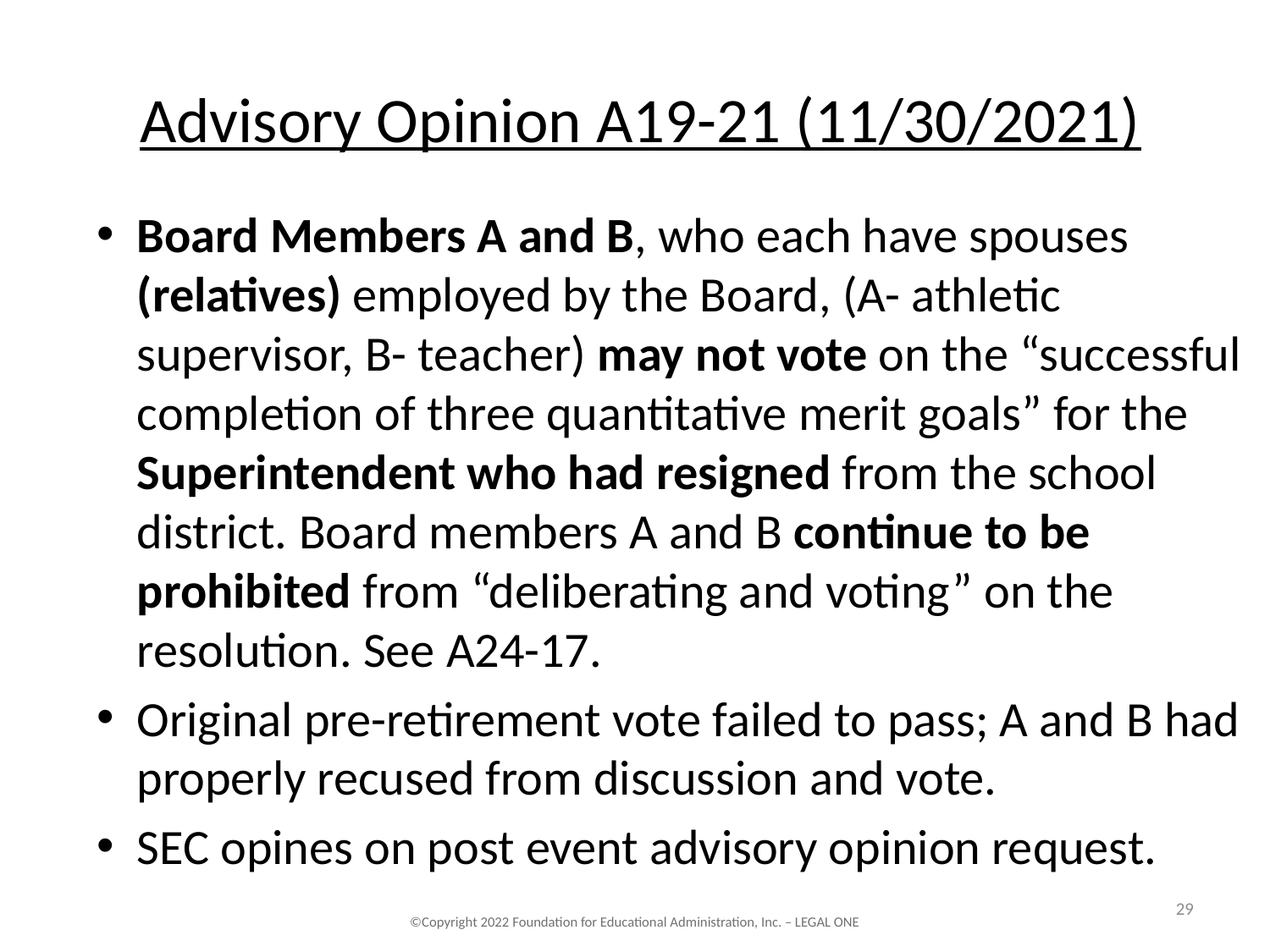

# Advisory Opinion A19-21 (11/30/2021)
Board Members A and B, who each have spouses (relatives) employed by the Board, (A- athletic supervisor, B- teacher) may not vote on the “successful completion of three quantitative merit goals” for the Superintendent who had resigned from the school district. Board members A and B continue to be prohibited from “deliberating and voting” on the resolution. See A24-17.
Original pre-retirement vote failed to pass; A and B had properly recused from discussion and vote.
SEC opines on post event advisory opinion request.
29